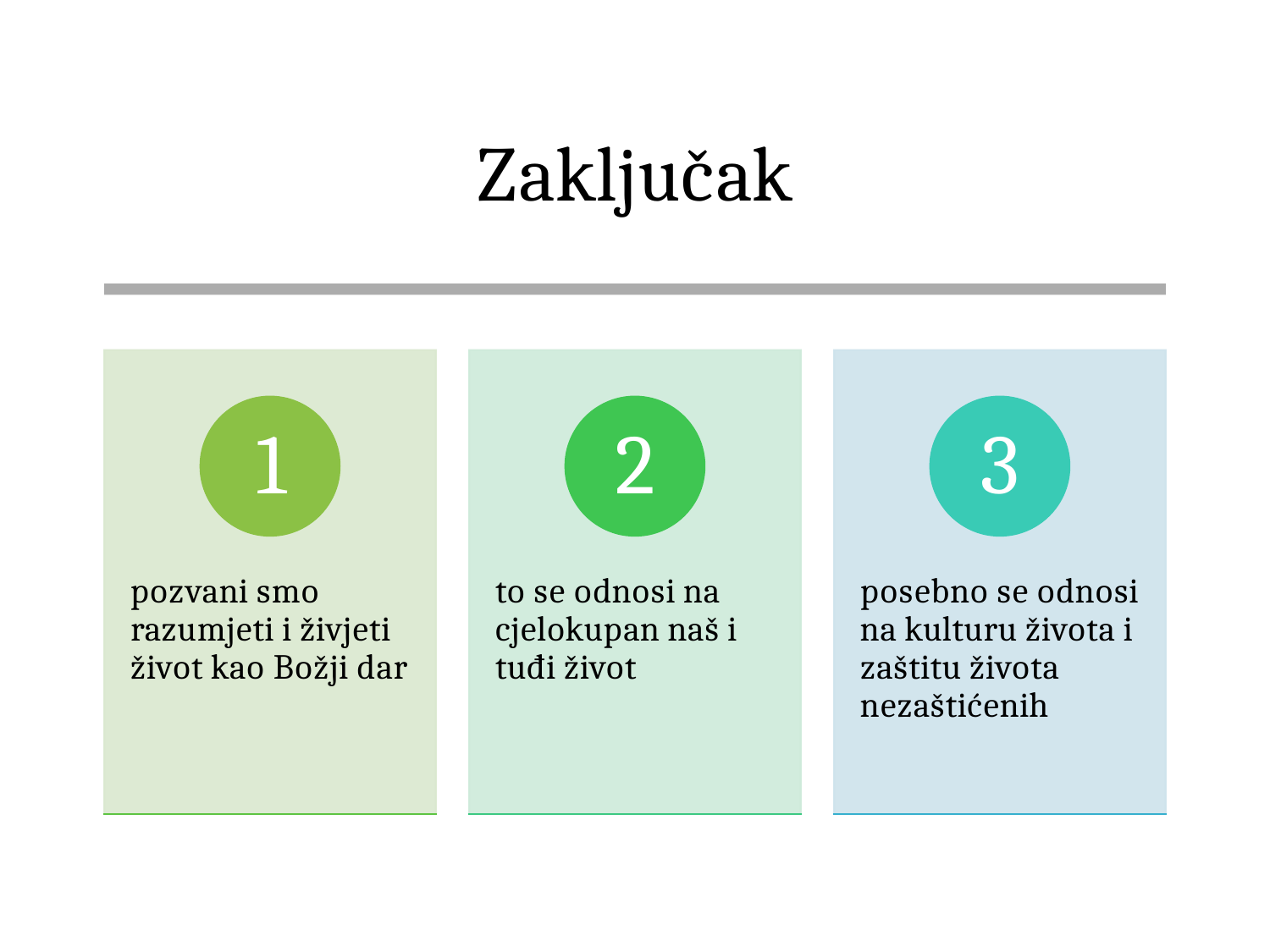

# Zaključak

pozvani smo razumjeti i živjeti život kao Božji dar
1
to se odnosi na cjelokupan naš i tuđi život
2
posebno se odnosi na kulturu života i zaštitu života nezaštićenih
3